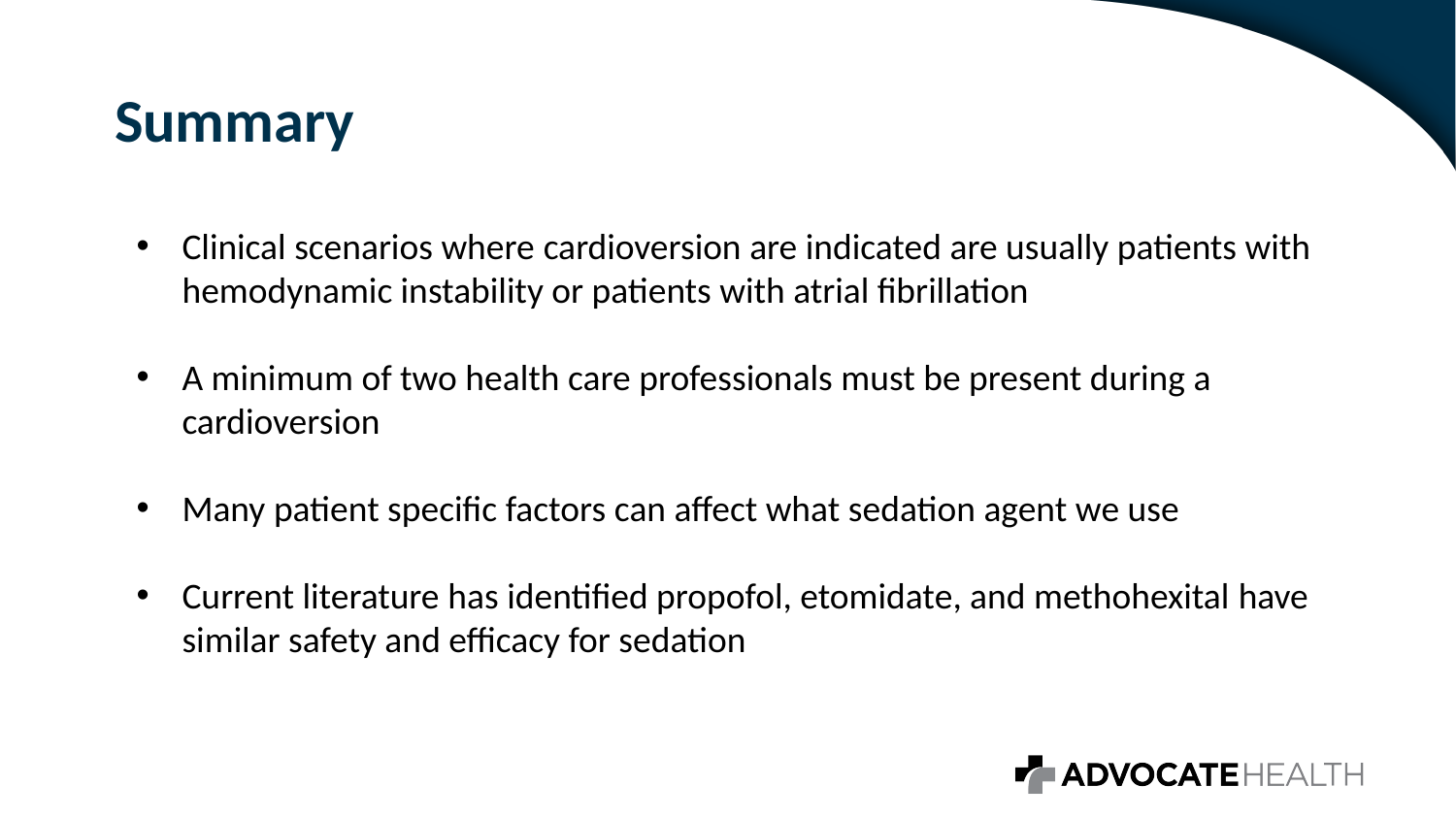

# Summary
Clinical scenarios where cardioversion are indicated are usually patients with hemodynamic instability or patients with atrial fibrillation

A minimum of two health care professionals must be present during a cardioversion

Many patient specific factors can affect what sedation agent we use

Current literature has identified propofol, etomidate, and methohexital have similar safety and efficacy for sedation